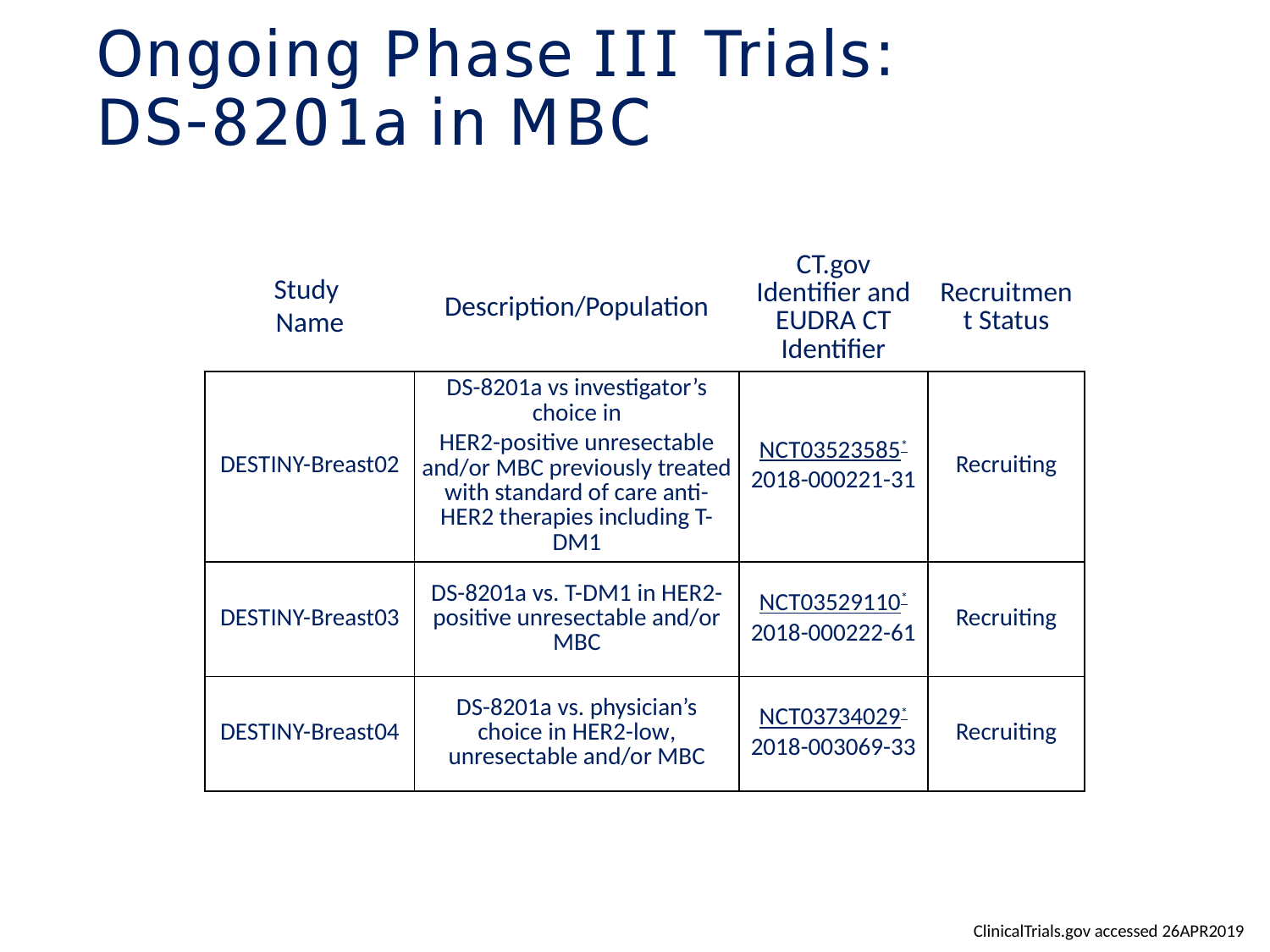

# Ongoing Phase III Trials: DS-8201a in MBC
| Study  Name | Description/Population | CT.gov Identifier and EUDRA CT Identifier | Recruitment Status |
| --- | --- | --- | --- |
| DESTINY-Breast02 | DS-8201a vs investigator’s choice in HER2-positive unresectable and/or MBC previously treated with standard of care anti-HER2 therapies including T-DM1 | NCT03523585\* 2018-000221-31 | Recruiting |
| DESTINY-Breast03 | DS-8201a vs. T-DM1 in HER2-positive unresectable and/or MBC | NCT03529110\* 2018-000222-61 | Recruiting |
| DESTINY-Breast04 | DS-8201a vs. physician’s choice in HER2-low, unresectable and/or MBC | NCT03734029\* 2018-003069-33 | Recruiting |

ClinicalTrials.gov accessed 26APR2019